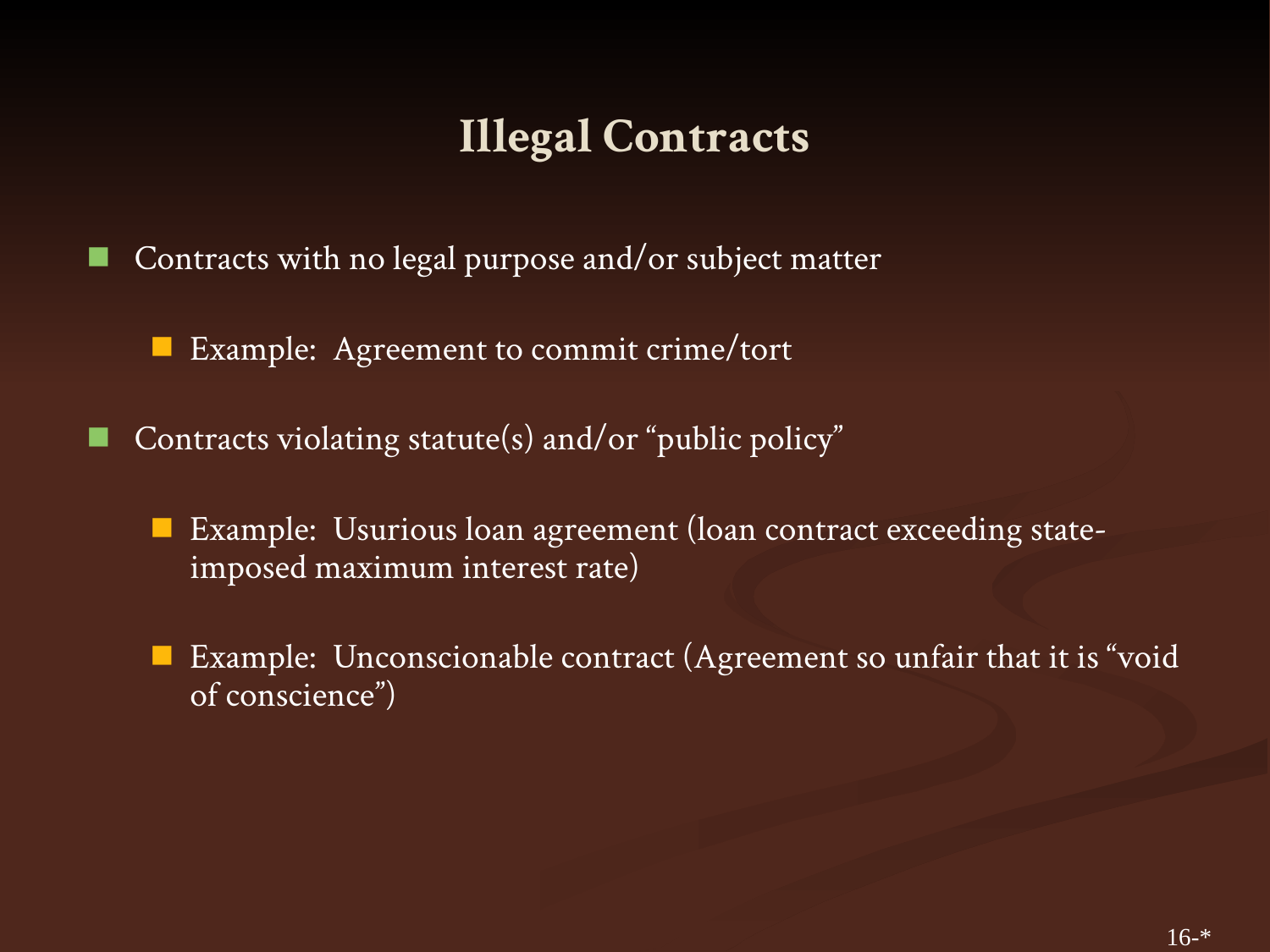

# Illegal Contracts
Contracts with no legal purpose and/or subject matter

Example:  Agreement to commit crime/tort

Contracts violating statute(s) and/or “public policy”

Example:  Usurious loan agreement (loan contract exceeding state-imposed maximum interest rate)

Example:  Unconscionable contract (Agreement so unfair that it is “void of conscience”)
16-*